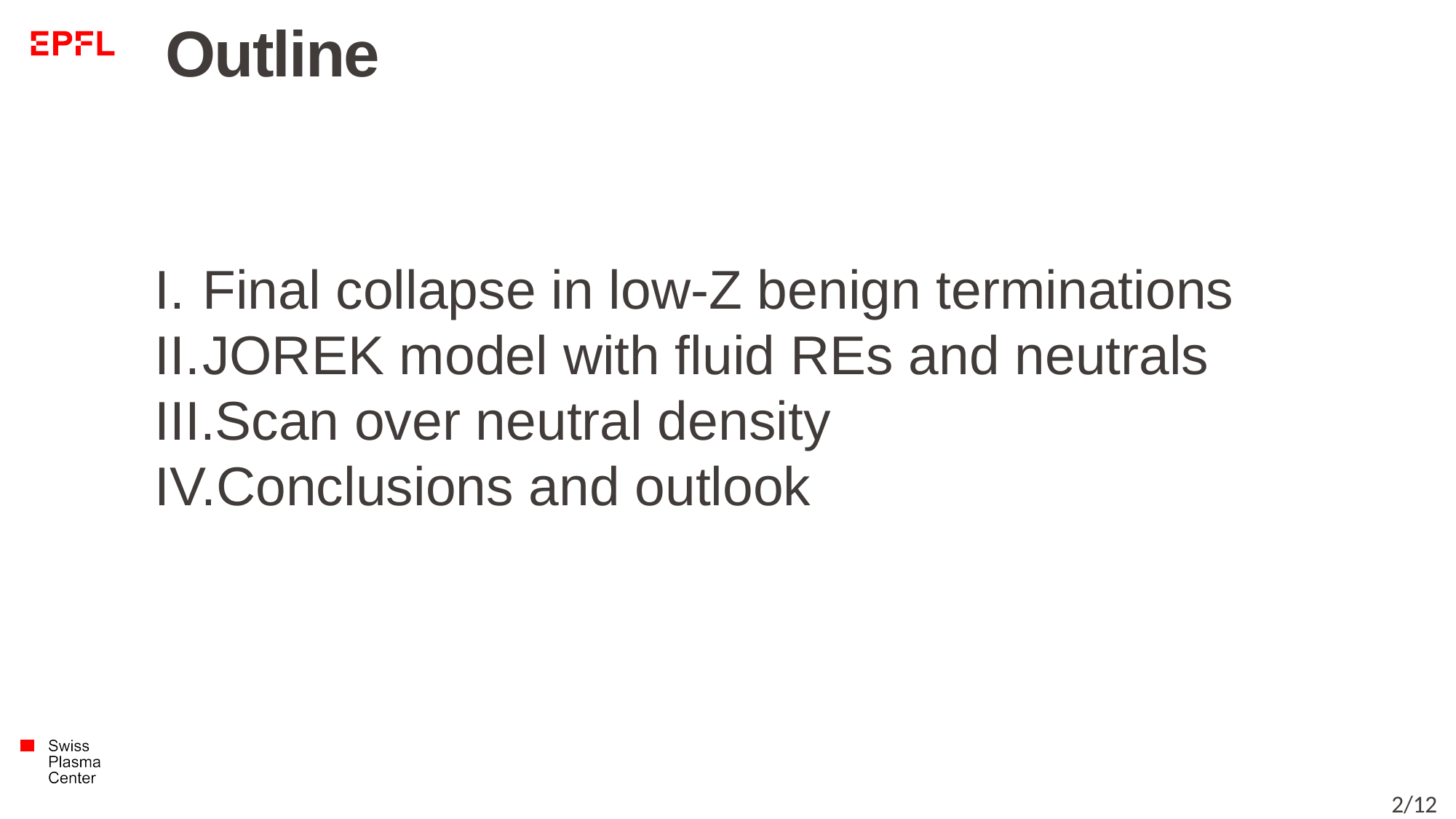

# Outline
Final collapse in low-Z benign terminations
JOREK model with fluid REs and neutrals
Scan over neutral density
Conclusions and outlook
2/12